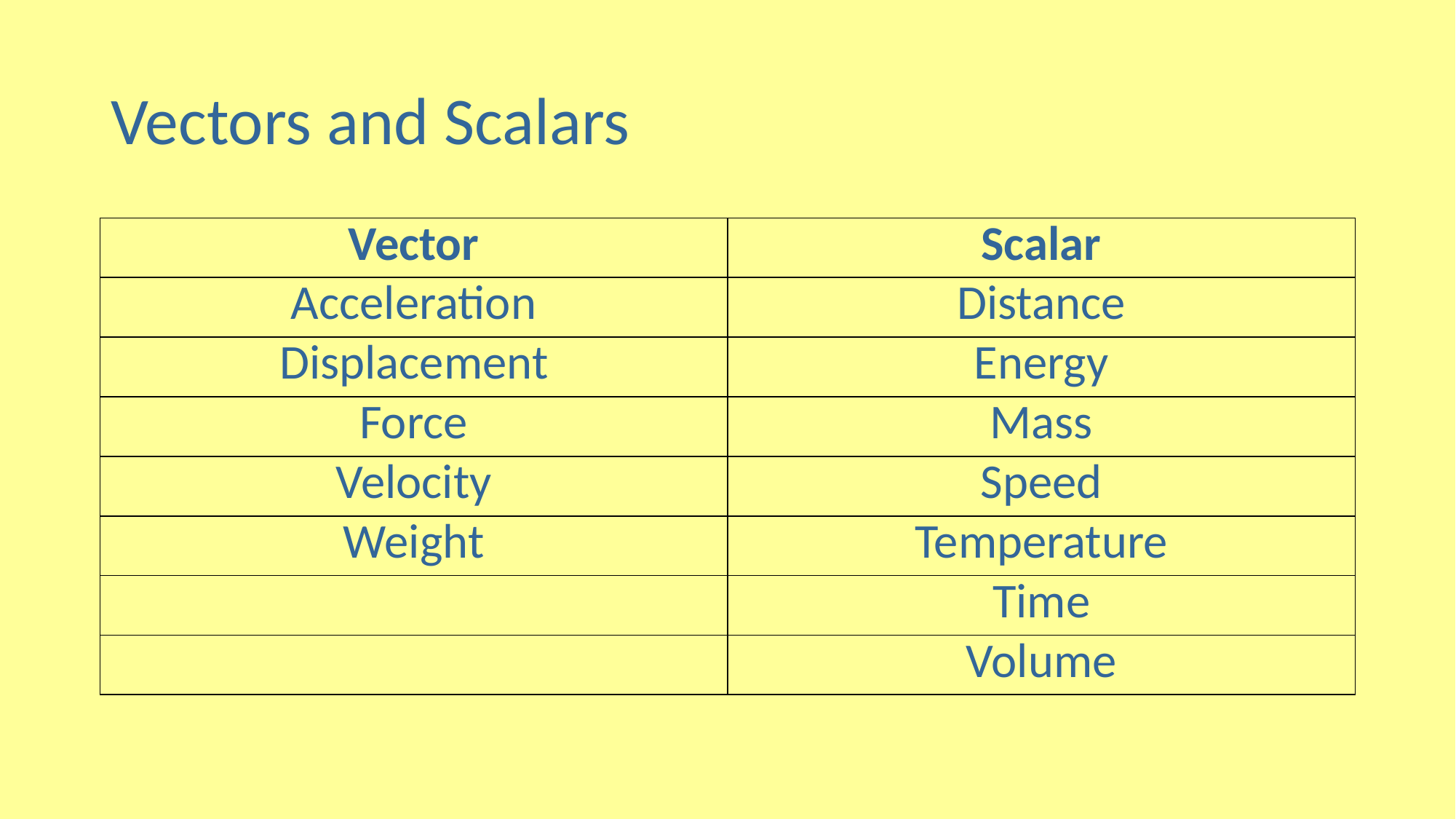

# Vectors and Scalars
| Vector | Scalar |
| --- | --- |
| Acceleration | Distance |
| Displacement | Energy |
| Force | Mass |
| Velocity | Speed |
| Weight | Temperature |
|  | Time |
|  | Volume |